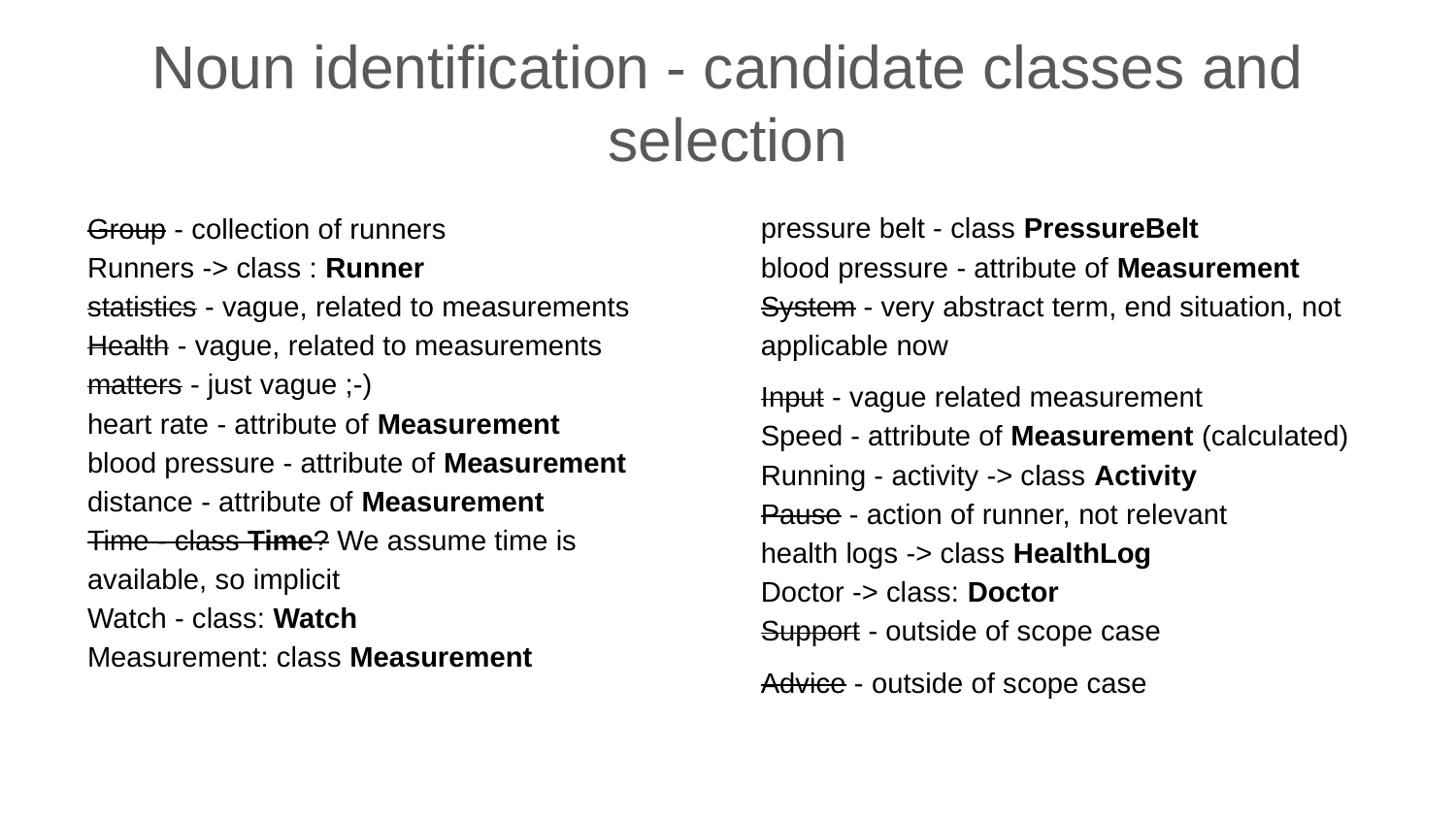

# Noun identification - candidate classes and selection
pressure belt - class PressureBelt
blood pressure - attribute of Measurement
System - very abstract term, end situation, not applicable now
Input - vague related measurement
Speed - attribute of Measurement (calculated)
Running - activity -> class Activity
Pause - action of runner, not relevant
health logs -> class HealthLog
Doctor -> class: Doctor
Support - outside of scope case
Advice - outside of scope case
Group - collection of runners
Runners -> class : Runner
statistics - vague, related to measurements
Health - vague, related to measurements
matters - just vague ;-)
heart rate - attribute of Measurement
blood pressure - attribute of Measurement
distance - attribute of Measurement
Time - class Time? We assume time is available, so implicit
Watch - class: Watch
Measurement: class Measurement